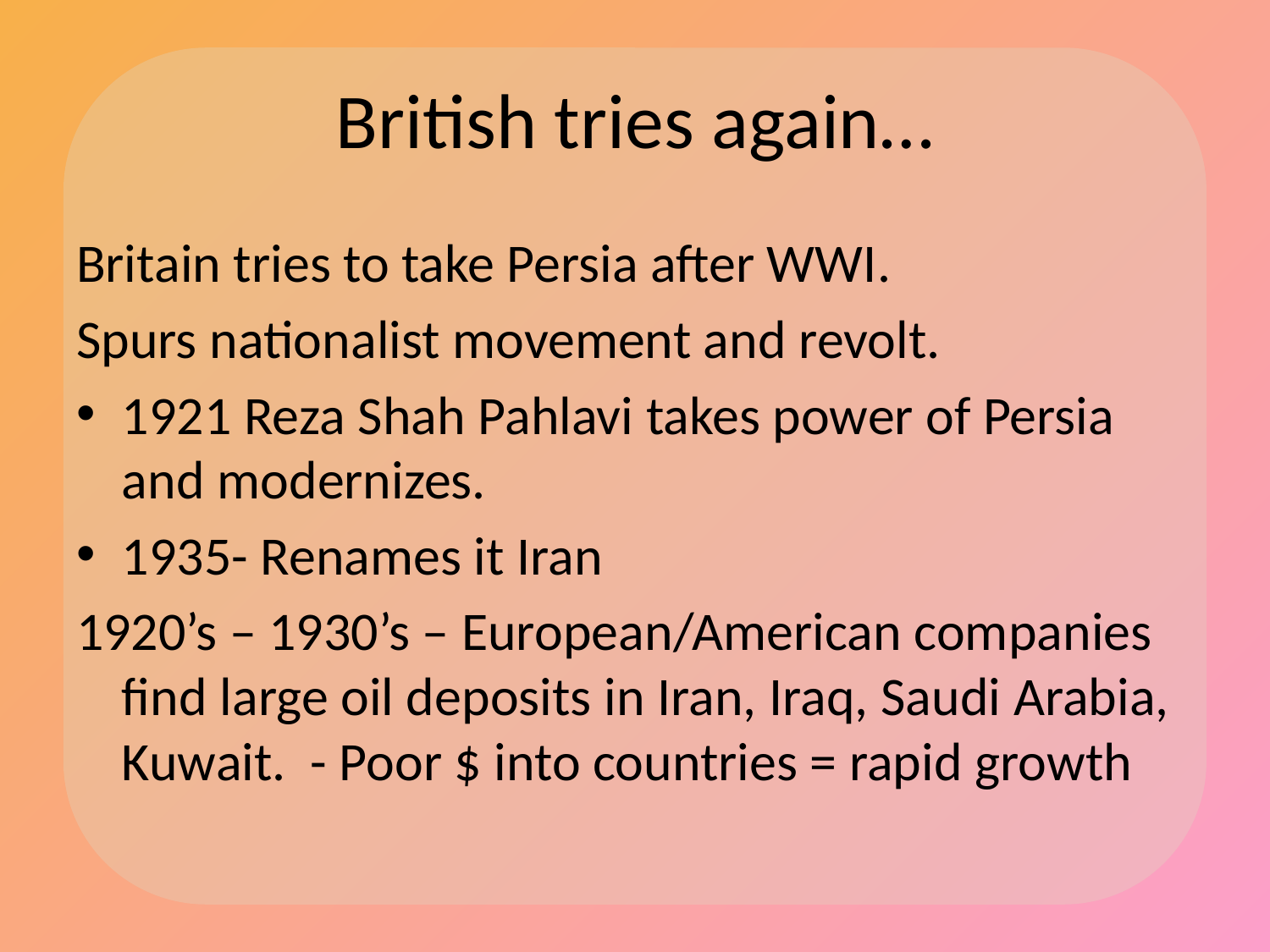

# British tries again…
Britain tries to take Persia after WWI.
Spurs nationalist movement and revolt.
1921 Reza Shah Pahlavi takes power of Persia and modernizes.
1935- Renames it Iran
1920’s – 1930’s – European/American companies find large oil deposits in Iran, Iraq, Saudi Arabia, Kuwait.  - Poor $ into countries = rapid growth